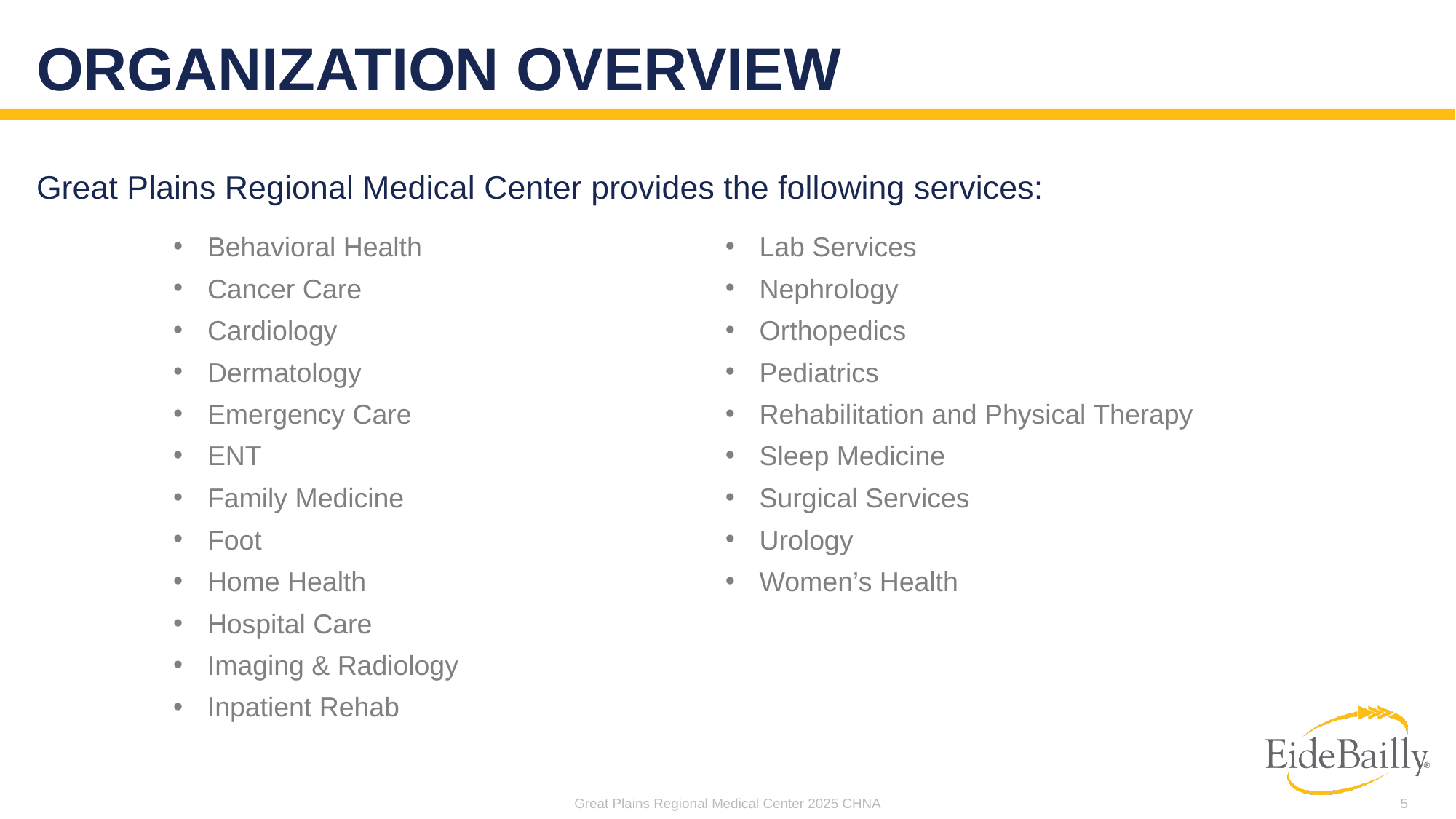

# Organization overview
Great Plains Regional Medical Center provides the following services:

Behavioral Health
Cancer Care
Cardiology
Dermatology
Emergency Care
ENT
Family Medicine
Foot
Home Health
Hospital Care
Imaging & Radiology
Inpatient Rehab
Lab Services
Nephrology
Orthopedics
Pediatrics
Rehabilitation and Physical Therapy
Sleep Medicine
Surgical Services
Urology
Women’s Health

Great Plains Regional Medical Center 2025 CHNA
5